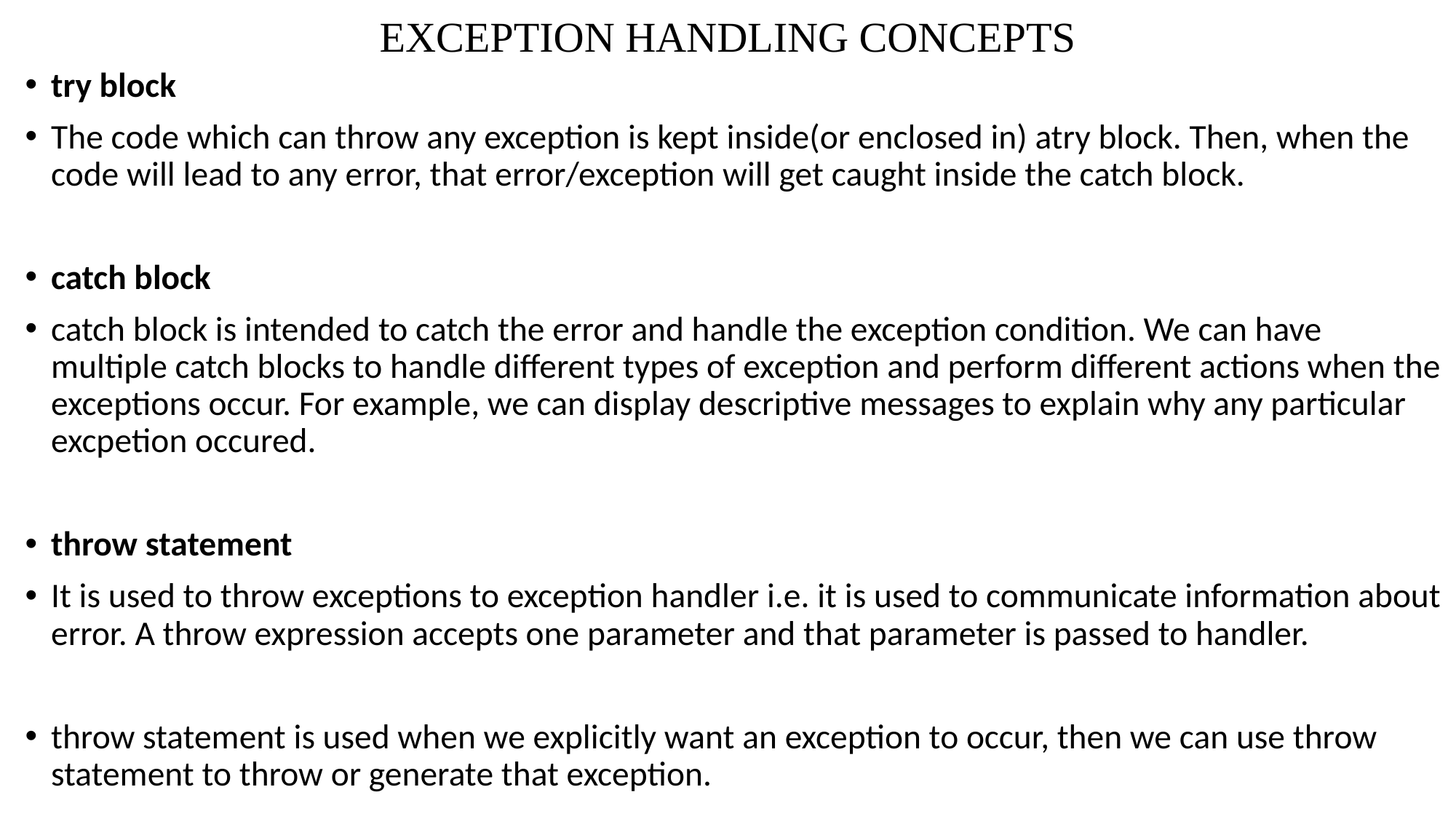

# EXCEPTION HANDLING CONCEPTS
try block
The code which can throw any exception is kept inside(or enclosed in) atry block. Then, when the code will lead to any error, that error/exception will get caught inside the catch block.

catch block
catch block is intended to catch the error and handle the exception condition. We can have multiple catch blocks to handle different types of exception and perform different actions when the exceptions occur. For example, we can display descriptive messages to explain why any particular excpetion occured.

throw statement
It is used to throw exceptions to exception handler i.e. it is used to communicate information about error. A throw expression accepts one parameter and that parameter is passed to handler.

throw statement is used when we explicitly want an exception to occur, then we can use throw statement to throw or generate that exception.